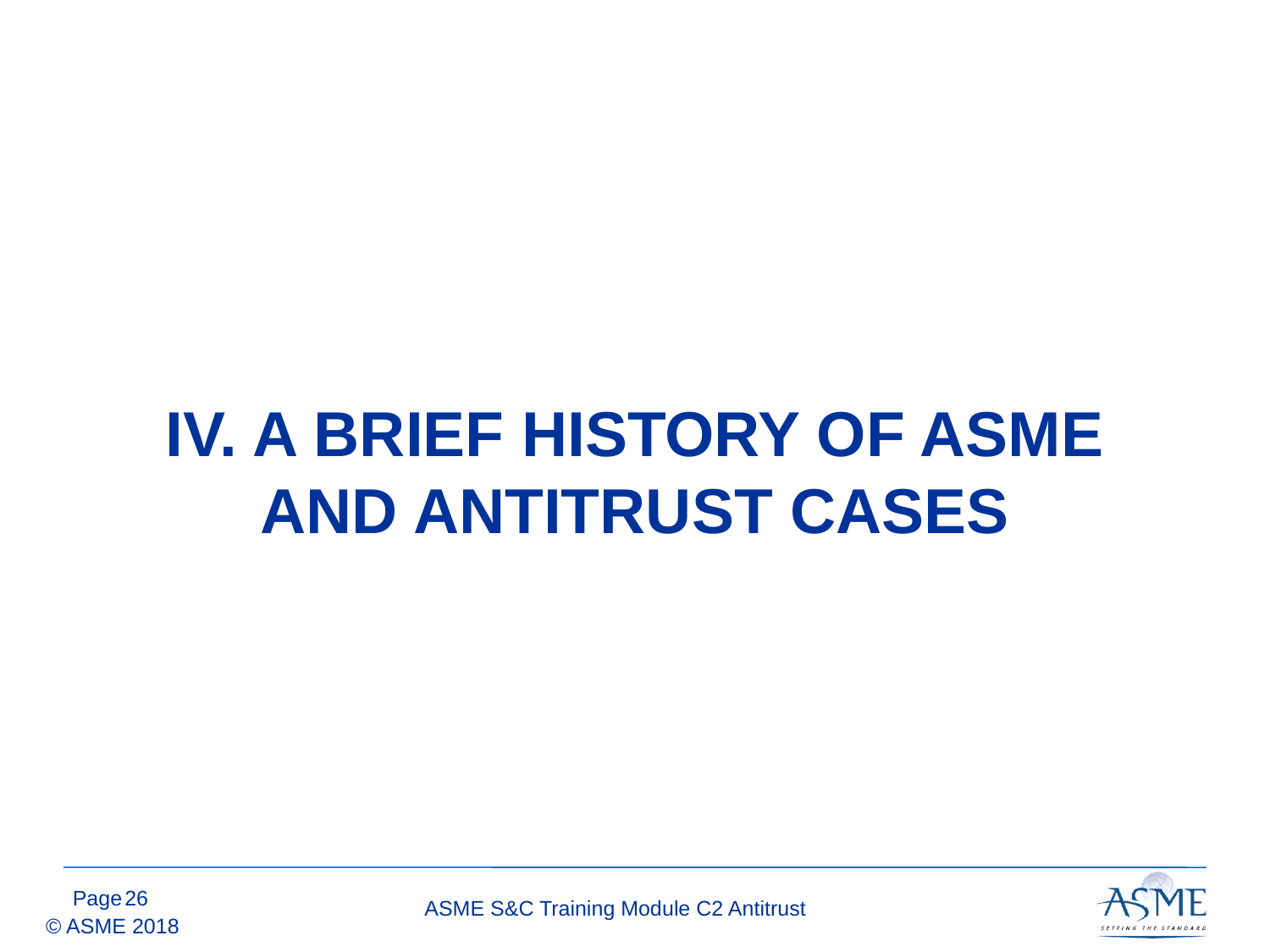

# IV. A BRIEF HISTORY OF ASME AND ANTITRUST CASES
26
ASME S&C Training Module C2 Antitrust